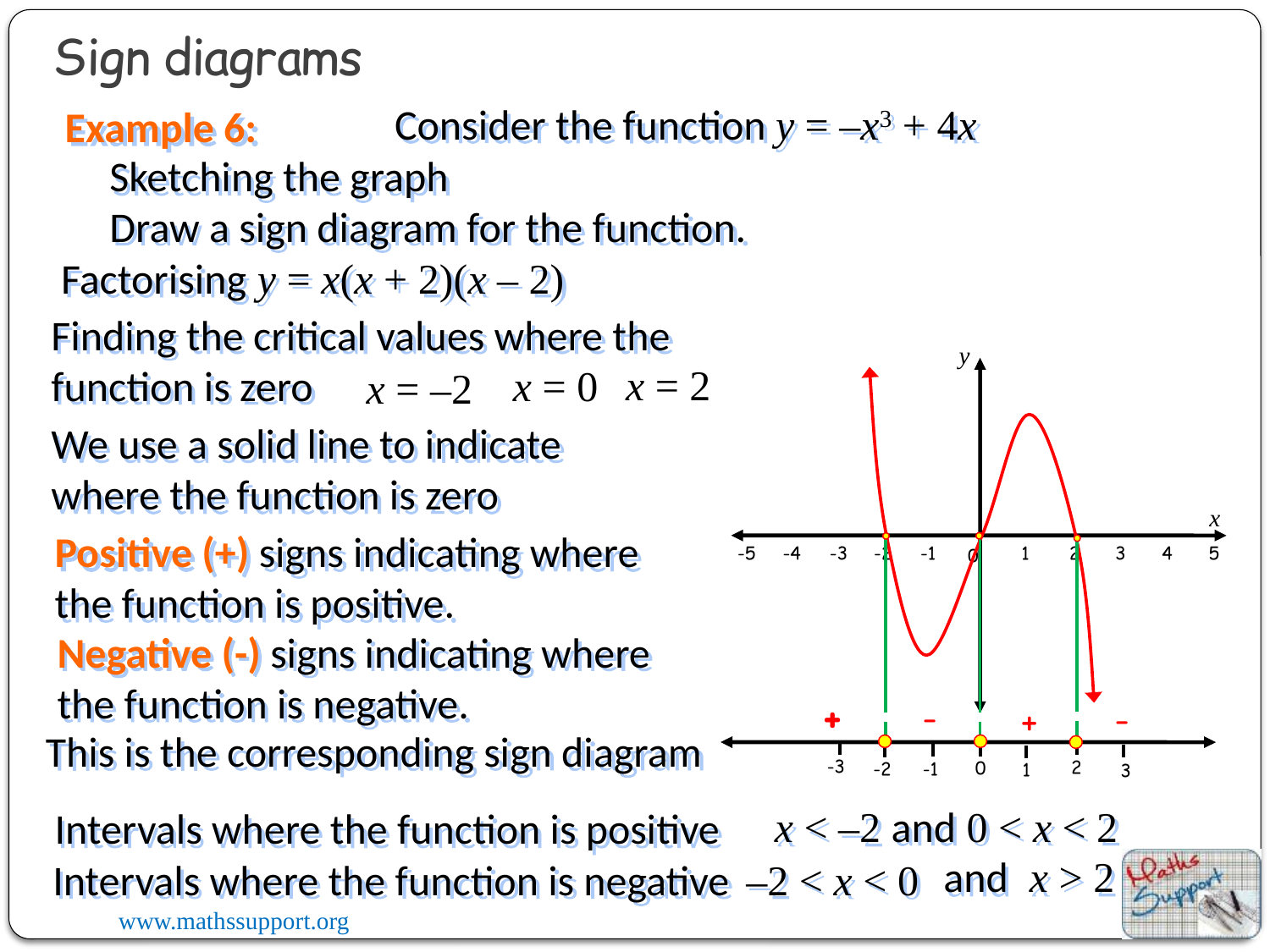

Sign diagrams
Consider the function y = –x3 + 4x
Example 6:
Sketching the graph
Draw a sign diagram for the function.
Factorising y = x(x + 2)(x – 2)
Finding the critical values where the function is zero
y
x = 2
x = 0
x = –2

-5
-4
-3
-2
1
2
3
4
5
-1
0

We use a solid line to indicate where the function is zero
x
Positive (+) signs indicating where the function is positive.

Negative (-) signs indicating where the function is negative.
-
+
-
+

This is the corresponding sign diagram

-3
2
0
-2
-1
1
3
and 0 < x < 2
x < –2
Intervals where the function is positive
and  x > 2
Intervals where the function is negative
–2 < x < 0